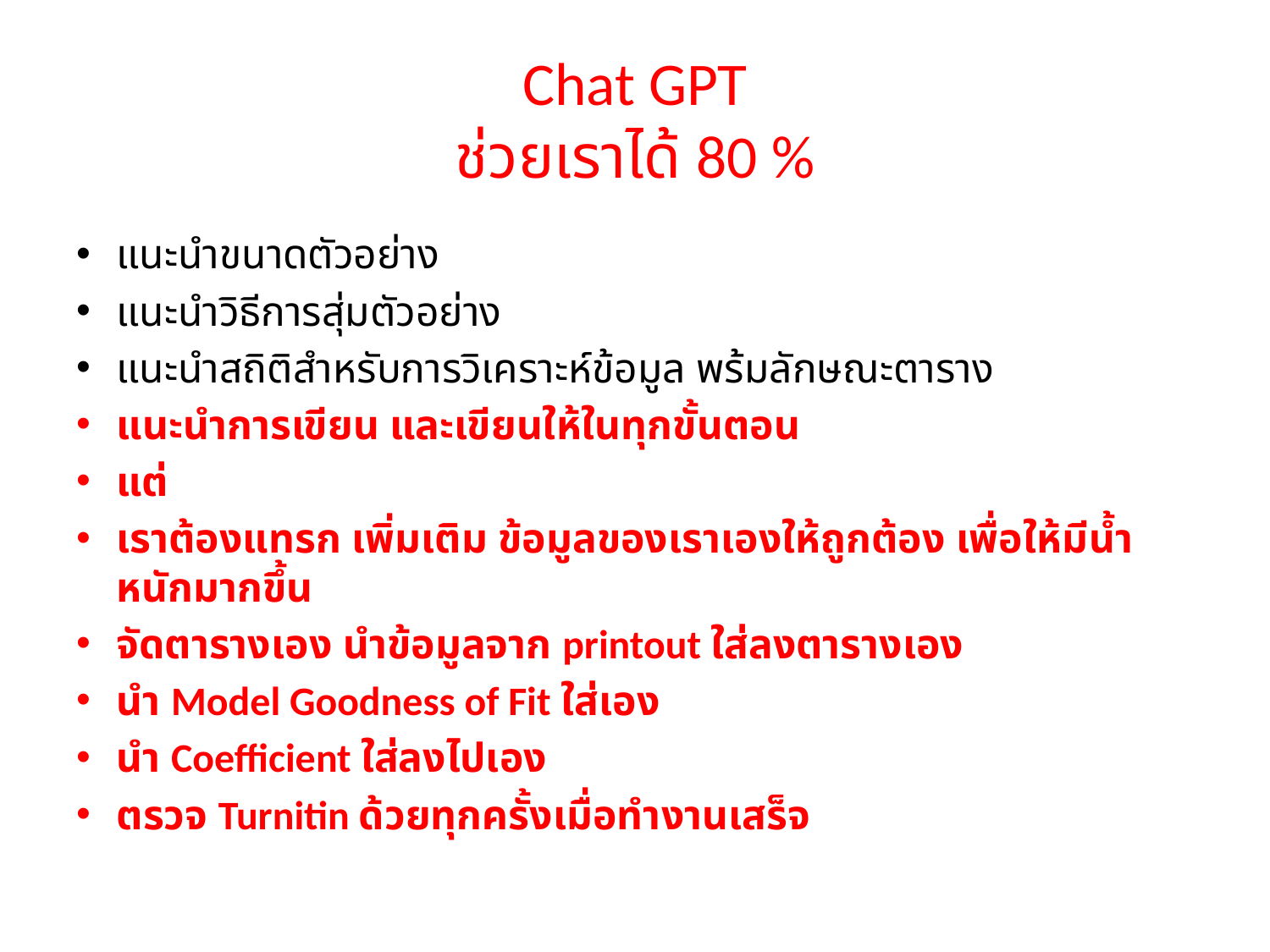

# Chat GPT ช่วยเราได้ 80 %
แนะนำขนาดตัวอย่าง
แนะนำวิธีการสุ่มตัวอย่าง
แนะนำสถิติสำหรับการวิเคราะห์ข้อมูล พร้มลักษณะตาราง
แนะนำการเขียน และเขียนให้ในทุกขั้นตอน
แต่
เราต้องแทรก เพิ่มเติม ข้อมูลของเราเองให้ถูกต้อง เพื่อให้มีน้ำหนักมากขึ้น
จัดตารางเอง นำข้อมูลจาก printout ใส่ลงตารางเอง
นำ Model Goodness of Fit ใส่เอง
นำ Coefficient ใส่ลงไปเอง
ตรวจ Turnitin ด้วยทุกครั้งเมื่อทำงานเสร็จ